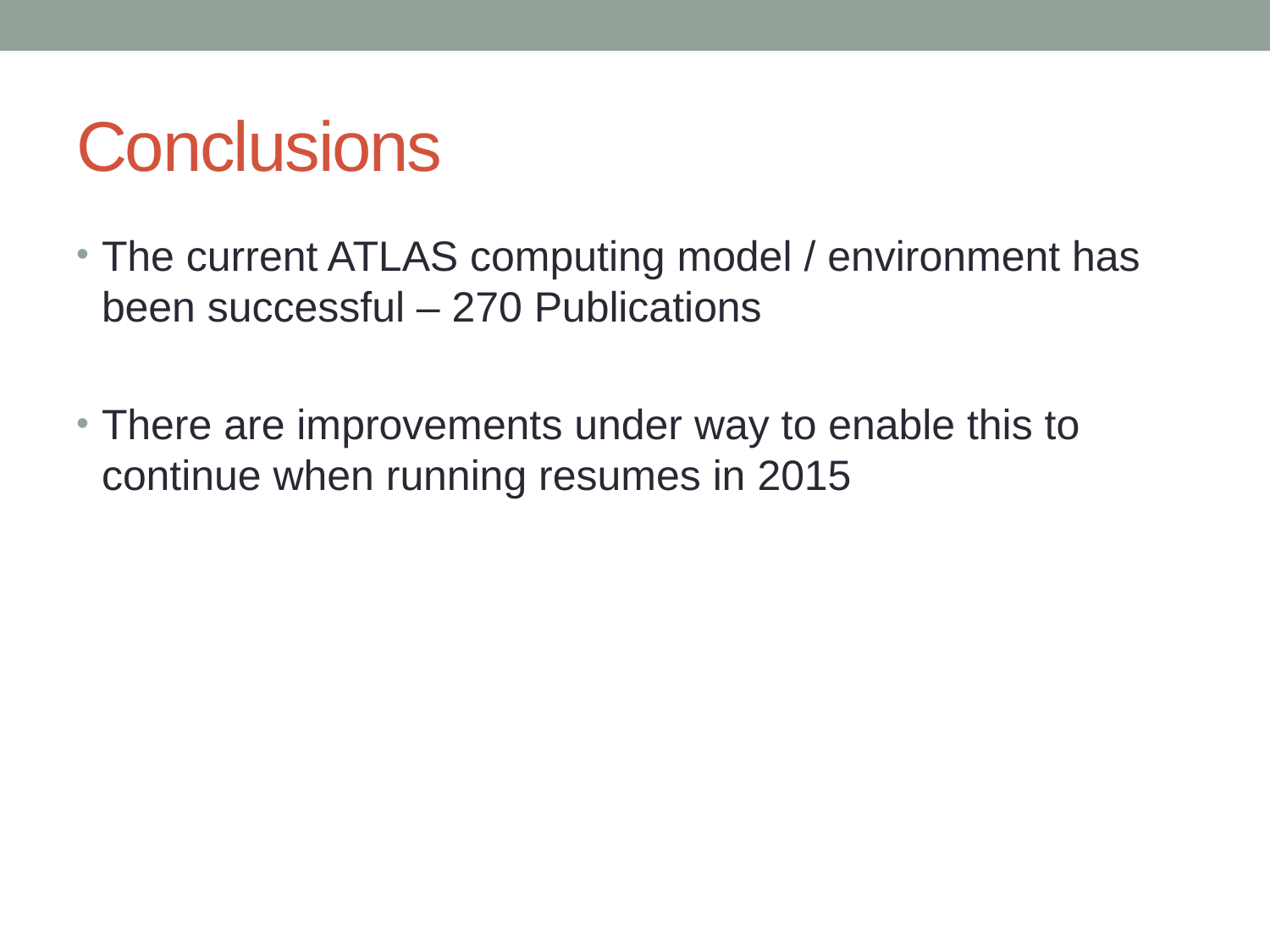

# Conclusions
The current ATLAS computing model / environment has been successful – 270 Publications

There are improvements under way to enable this to continue when running resumes in 2015